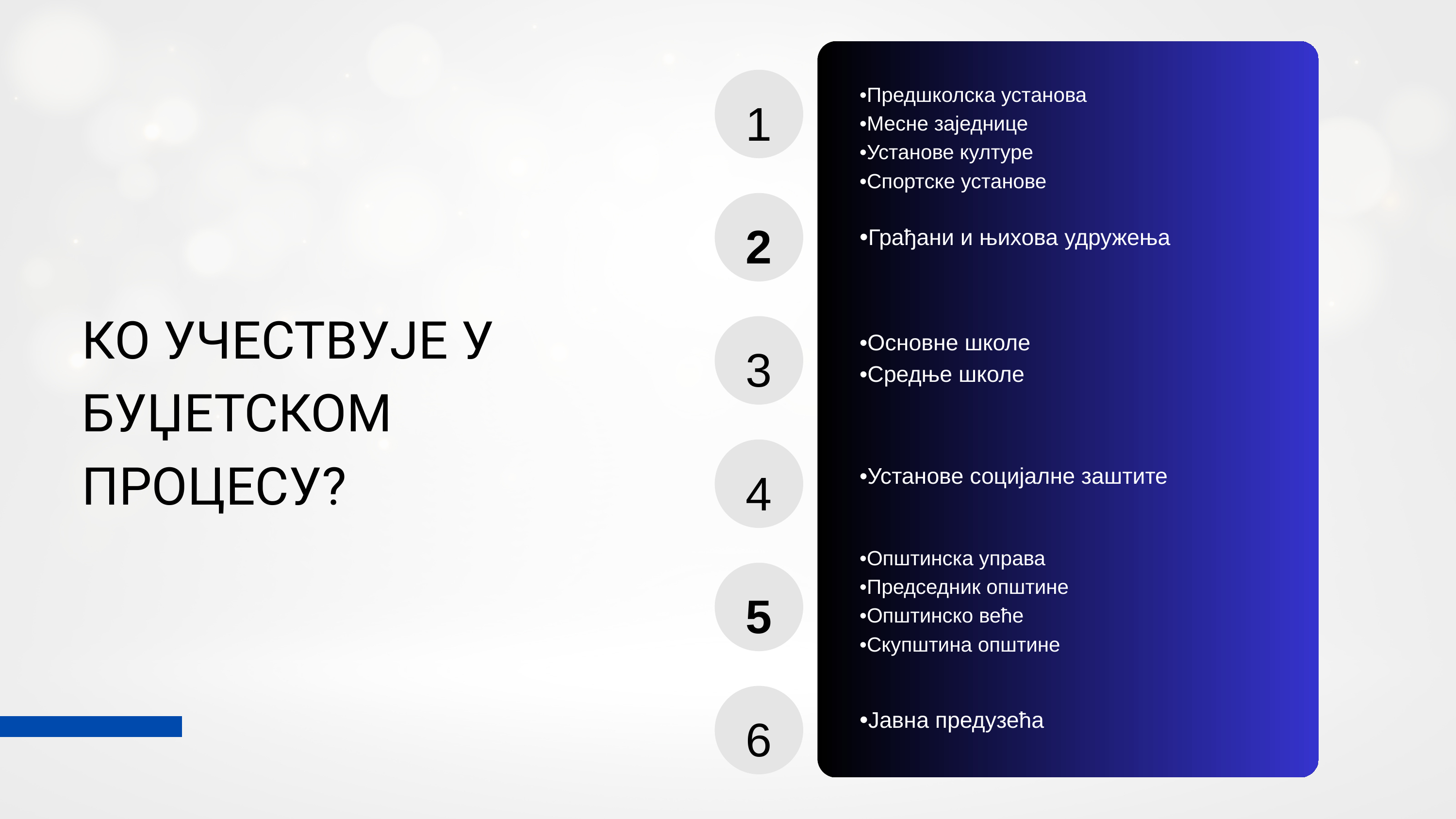

•Предшколска установа
•Месне заједнице
•Установе културе
•Спортске установе
1

2
•Грађани и њихова удружења

КО УЧЕСТВУЈЕ У БУЏЕТСКОМ ПРОЦЕСУ?

•Основне школе
•Средње школе

3

4
•Установе социјалне заштите

•Општинска управа
•Председник општине
•Општинско веће
•Скупштина општине

5

6
•Јавна предузећа